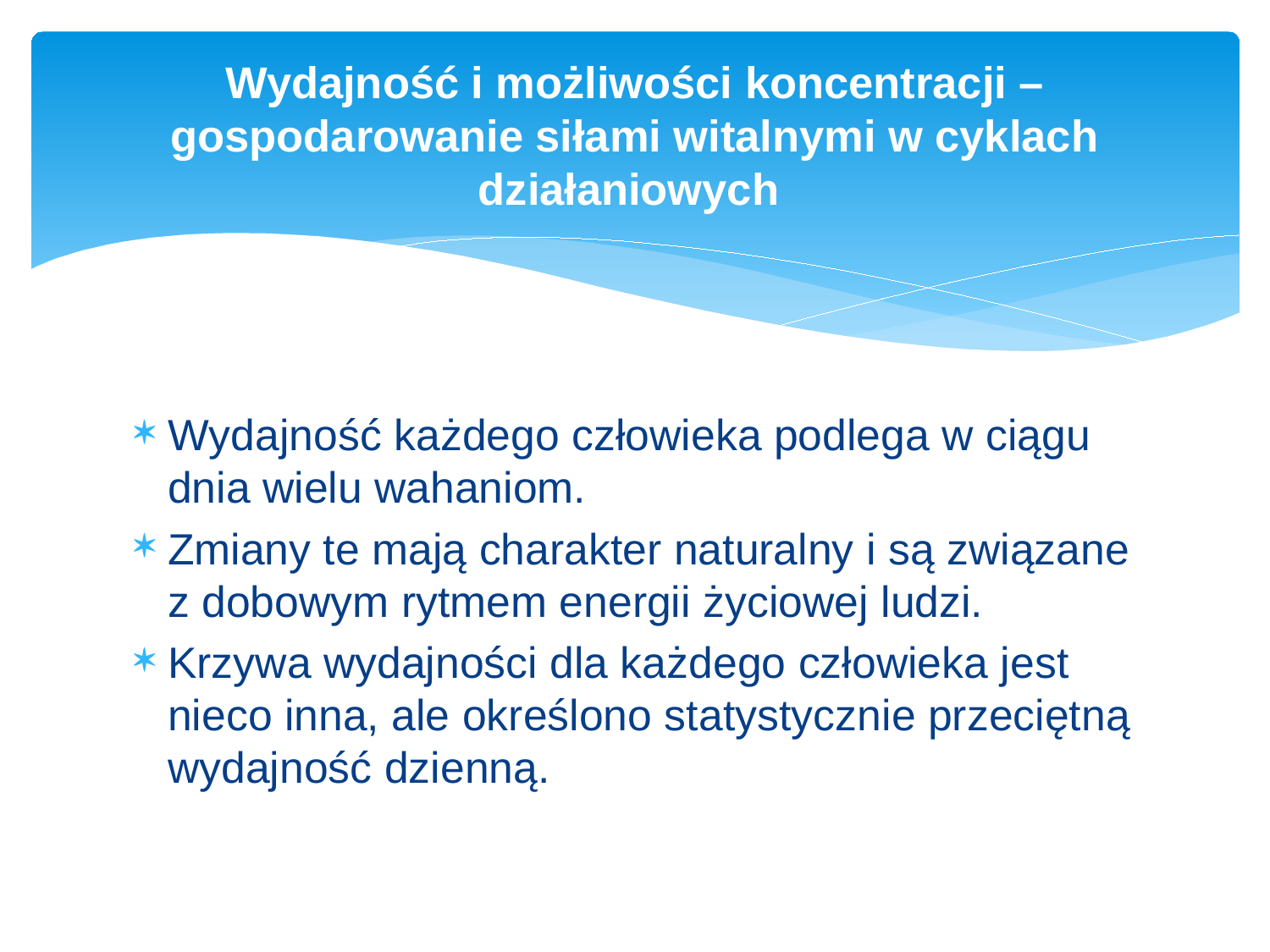

# Wydajność i możliwości koncentracji – gospodarowanie siłami witalnymi w cyklach działaniowych

Wydajność każdego człowieka podlega w ciągu dnia wielu wahaniom.
Zmiany te mają charakter naturalny i są związane z dobowym rytmem energii życiowej ludzi.
Krzywa wydajności dla każdego człowieka jest nieco inna, ale określono statystycznie przeciętną wydajność dzienną.